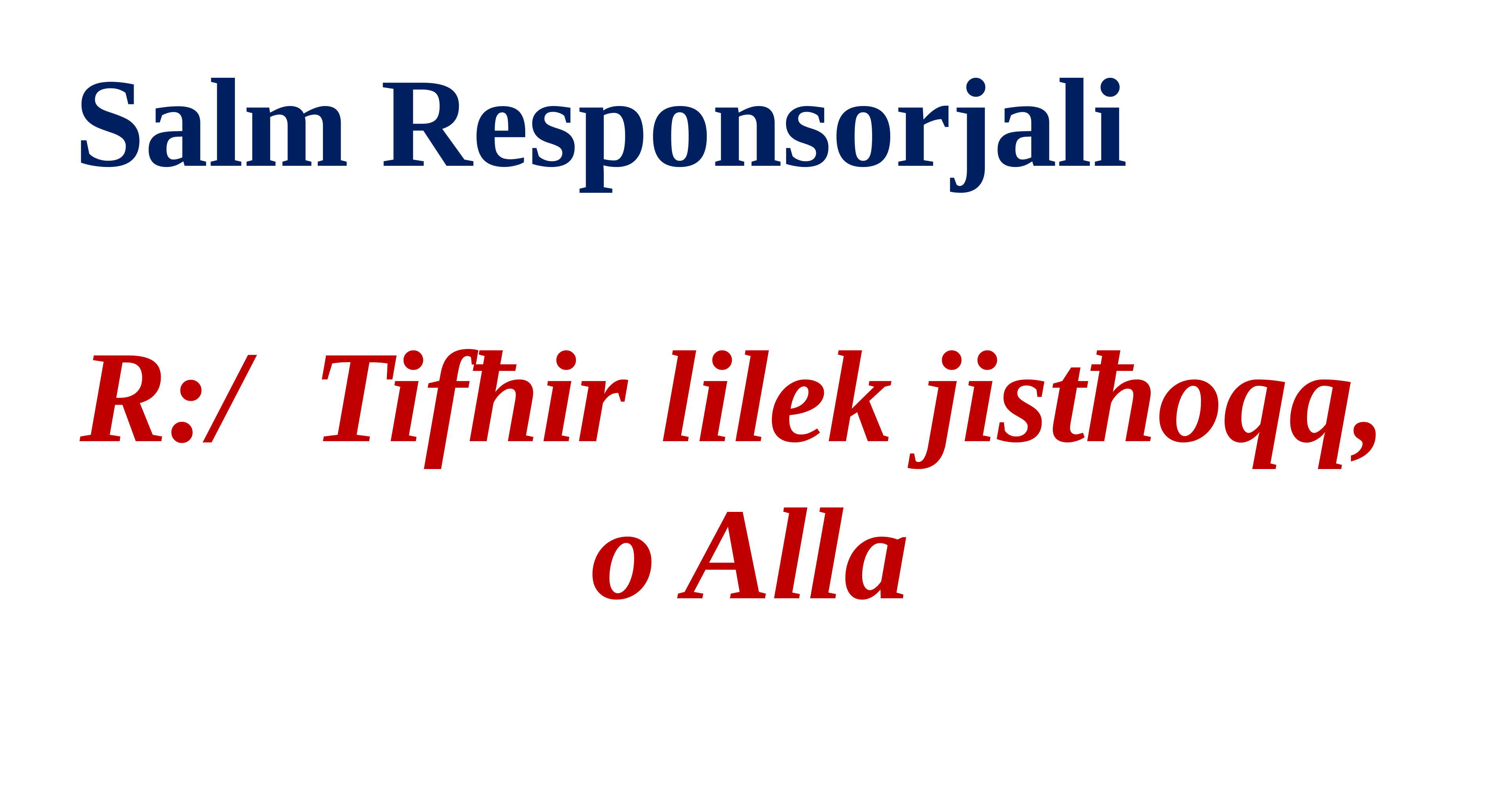

Salm Responsorjali
R:/  Tifħir lilek jistħoqq,
o Alla